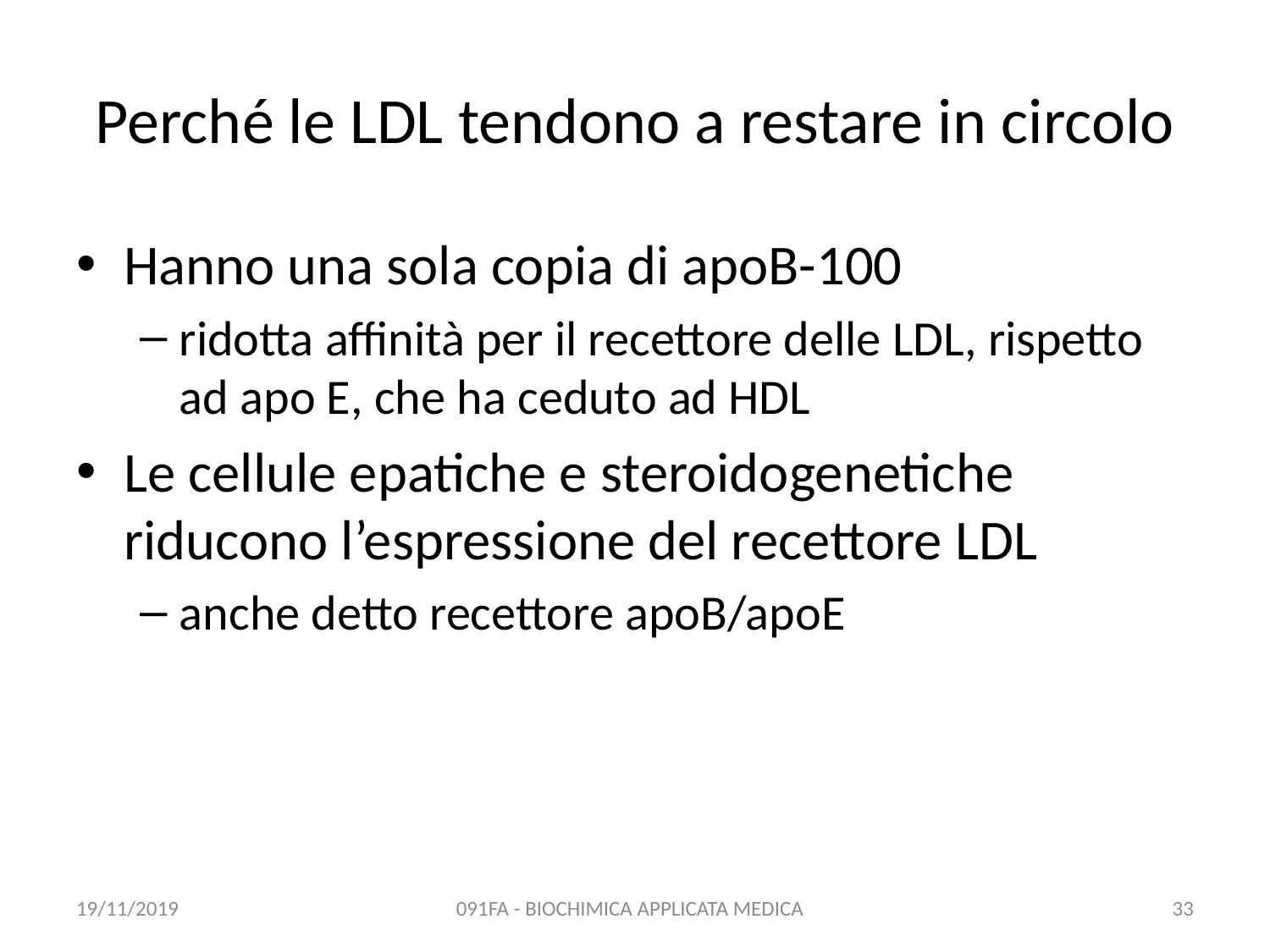

# Perché le LDL tendono a restare in circolo
Hanno una sola copia di apoB-100
ridotta affinità per il recettore delle LDL, rispetto ad apo E, che ha ceduto ad HDL
Le cellule epatiche e steroidogenetiche riducono l’espressione del recettore LDL
anche detto recettore apoB/apoE
19/11/2019
091FA - BIOCHIMICA APPLICATA MEDICA
33